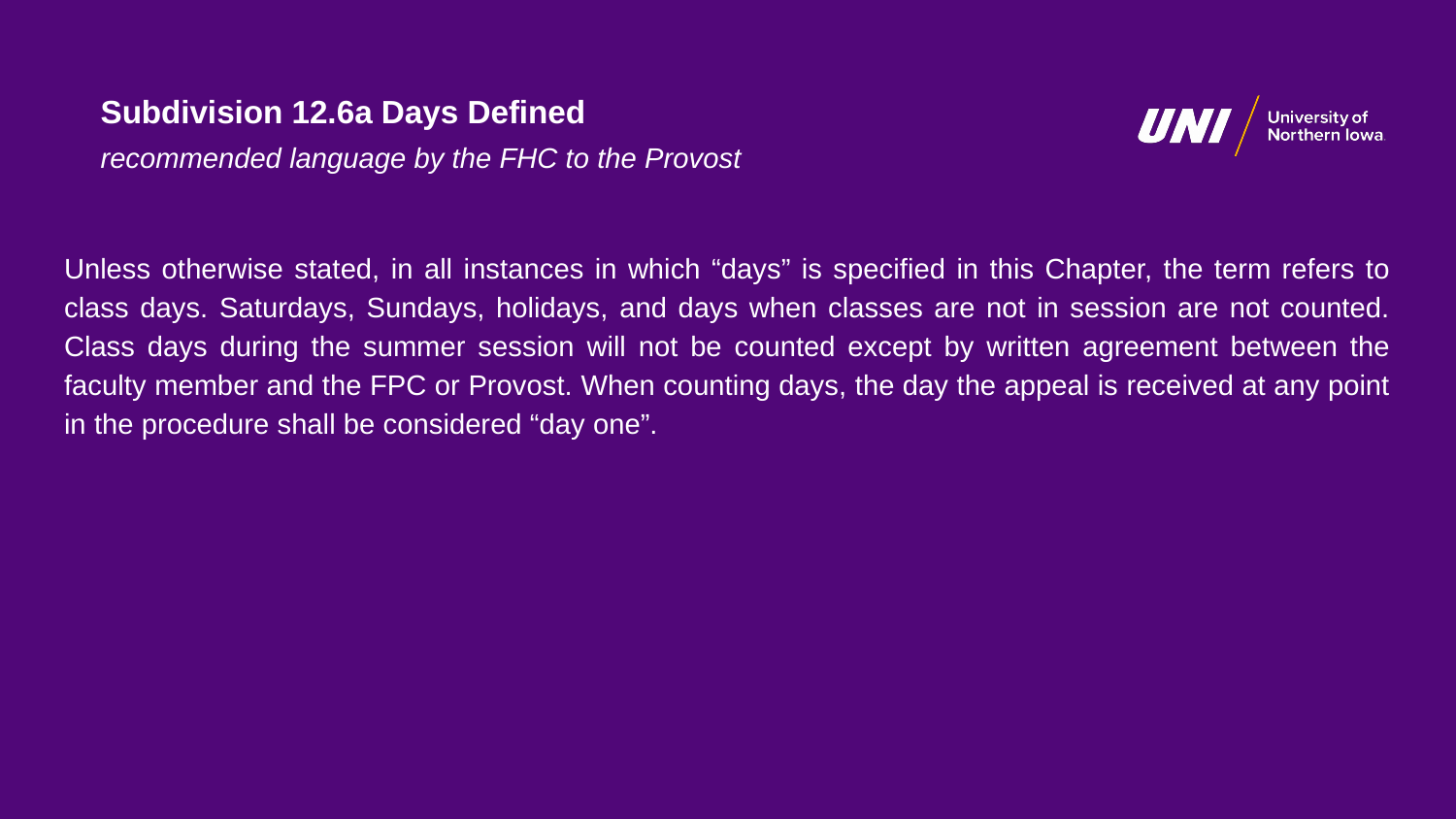

# Subdivision 12.6a Days Defined
recommended language by the FHC to the Provost
Unless otherwise stated, in all instances in which “days” is specified in this Chapter, the term refers to class days. Saturdays, Sundays, holidays, and days when classes are not in session are not counted. Class days during the summer session will not be counted except by written agreement between the faculty member and the FPC or Provost. When counting days, the day the appeal is received at any point in the procedure shall be considered “day one”.